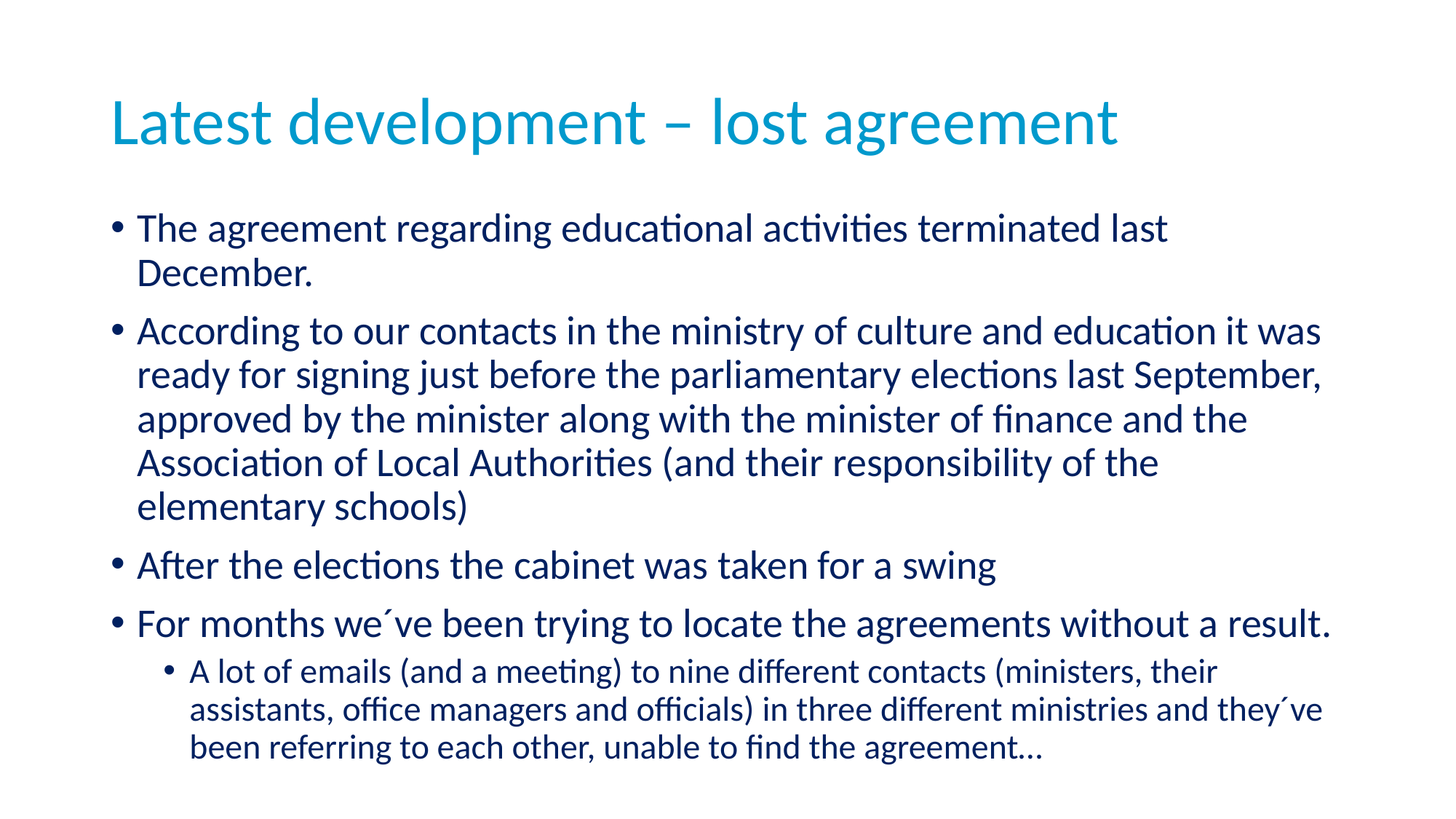

# Latest development – lost agreement
The agreement regarding educational activities terminated last December.
According to our contacts in the ministry of culture and education it was ready for signing just before the parliamentary elections last September, approved by the minister along with the minister of finance and the Association of Local Authorities (and their responsibility of the elementary schools)
After the elections the cabinet was taken for a swing
For months we´ve been trying to locate the agreements without a result.
A lot of emails (and a meeting) to nine different contacts (ministers, their assistants, office managers and officials) in three different ministries and they´ve been referring to each other, unable to find the agreement…